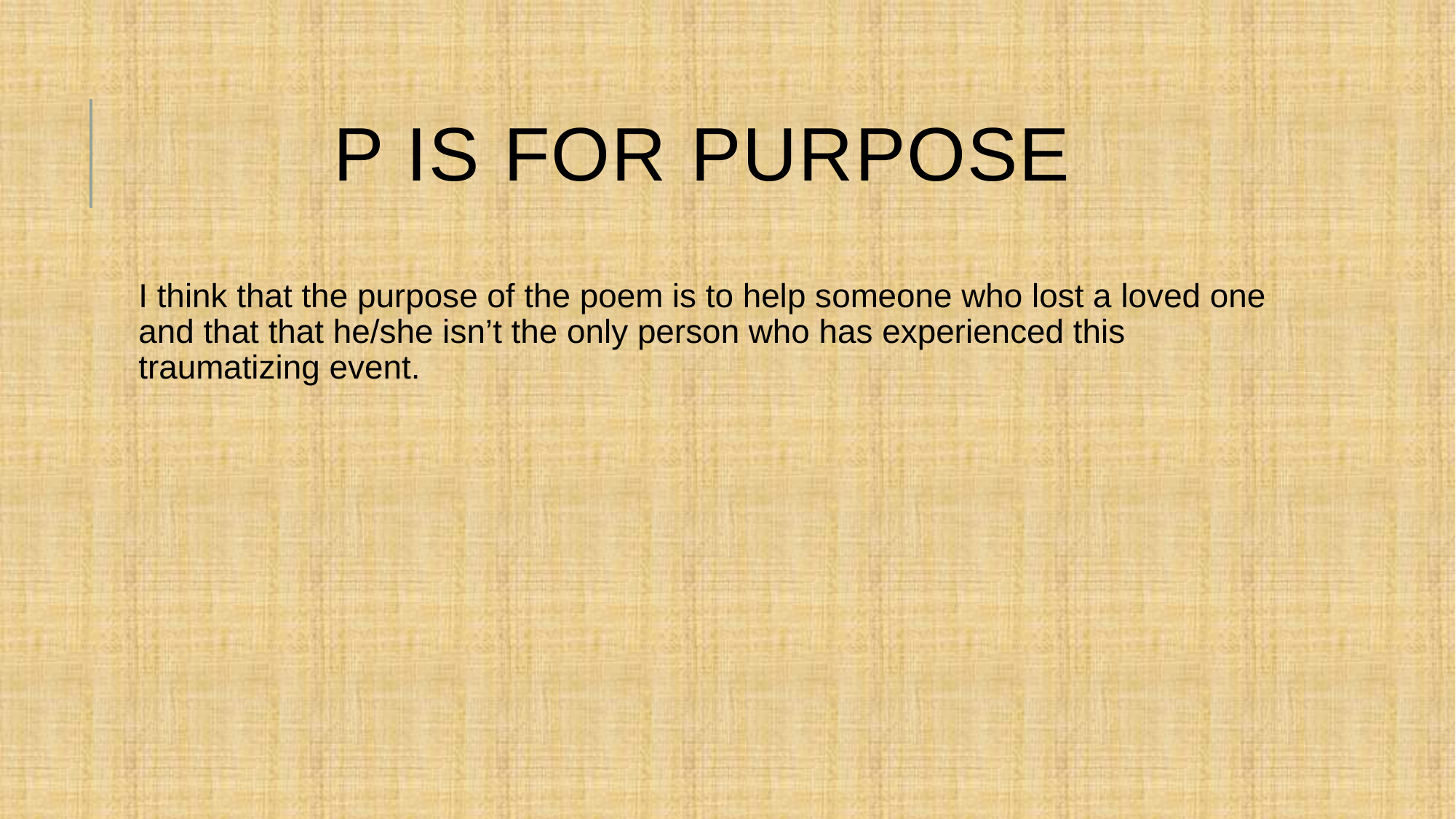

# P is for Purpose
I think that the purpose of the poem is to help someone who lost a loved one and that that he/she isn’t the only person who has experienced this traumatizing event.